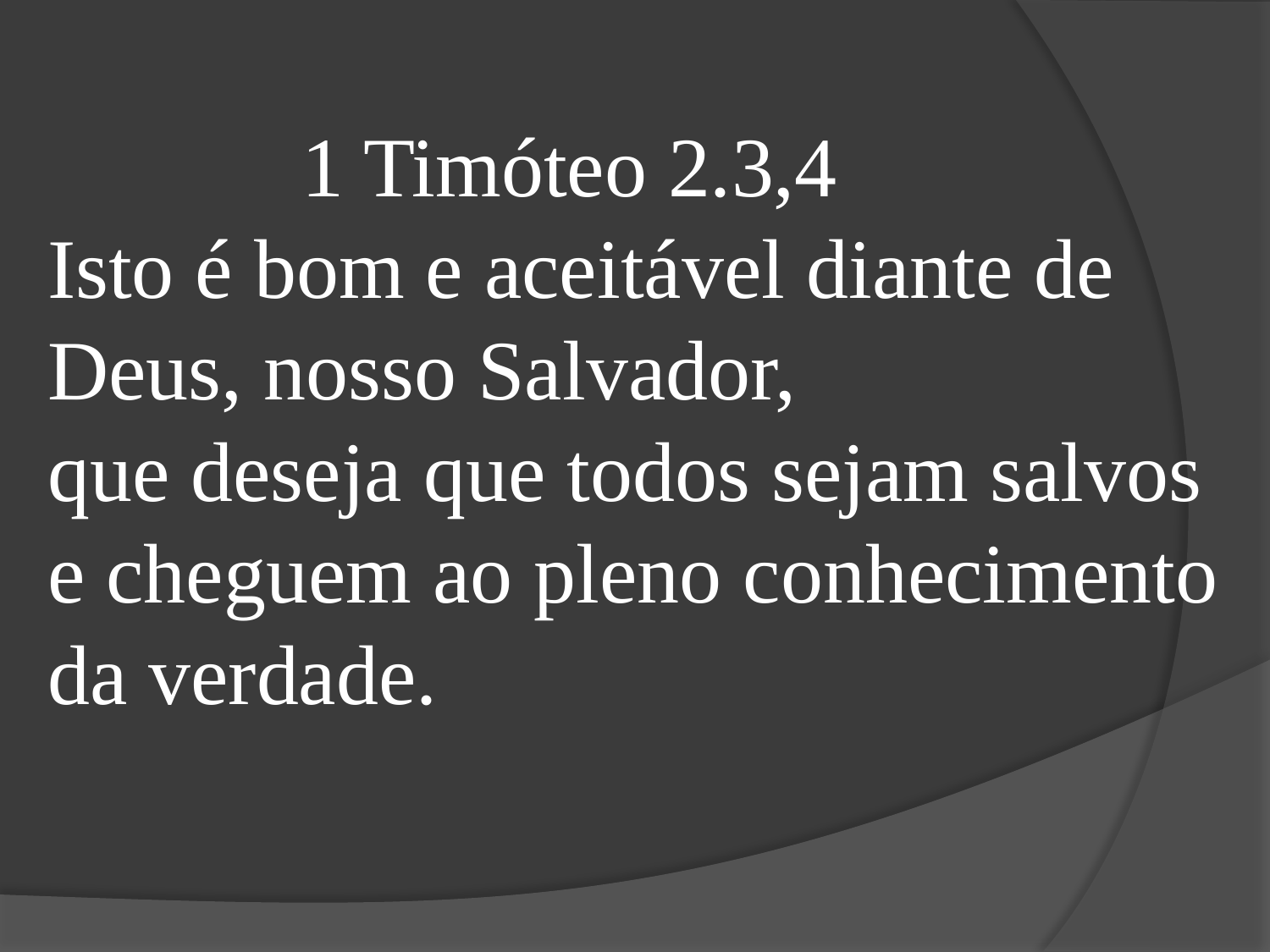

1 Timóteo 2.3,4
Isto é bom e aceitável diante de Deus, nosso Salvador,
que deseja que todos sejam salvos e cheguem ao pleno conhecimento da verdade.